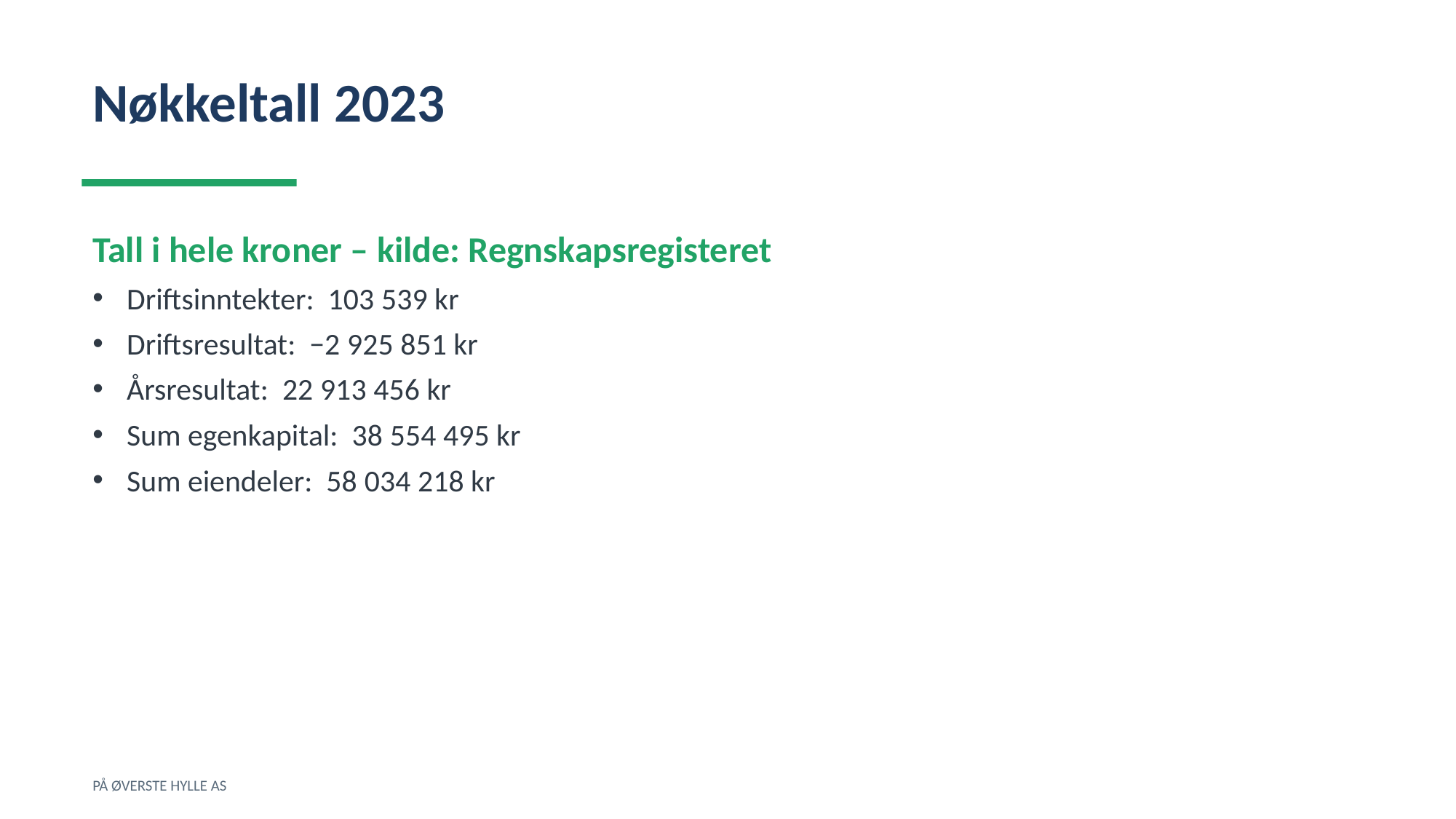

Nøkkeltall 2023

Tall i hele kroner – kilde: Regnskapsregisteret
Driftsinntekter:  103 539 kr
Driftsresultat:  −2 925 851 kr
Årsresultat:  22 913 456 kr
Sum egenkapital:  38 554 495 kr
Sum eiendeler:  58 034 218 kr
PÅ ØVERSTE HYLLE AS